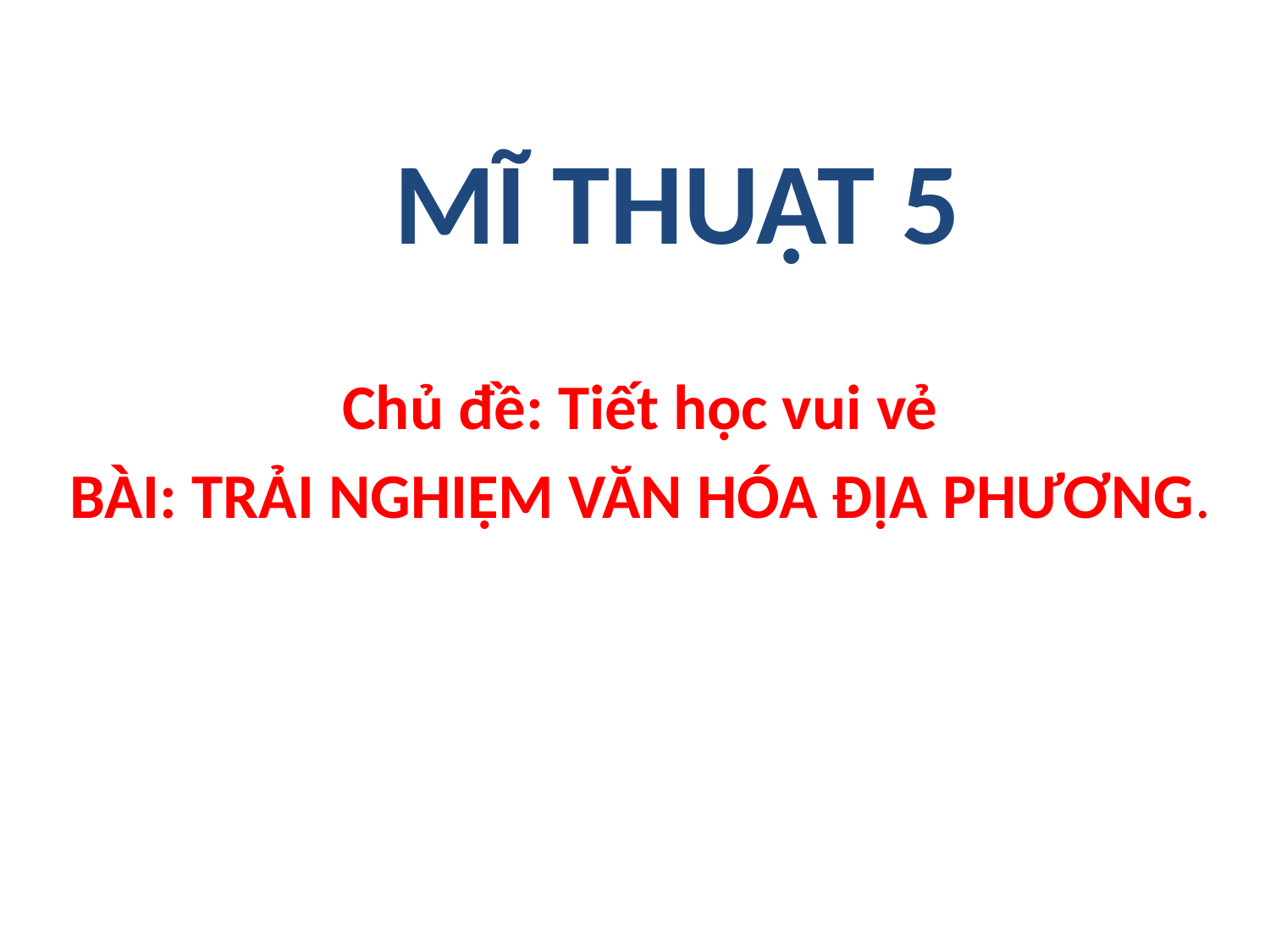

# MĨ THUẬT 5
Chủ đề: Tiết học vui vẻ
BÀI: TRẢI NGHIỆM VĂN HÓA ĐỊA PHƯƠNG.